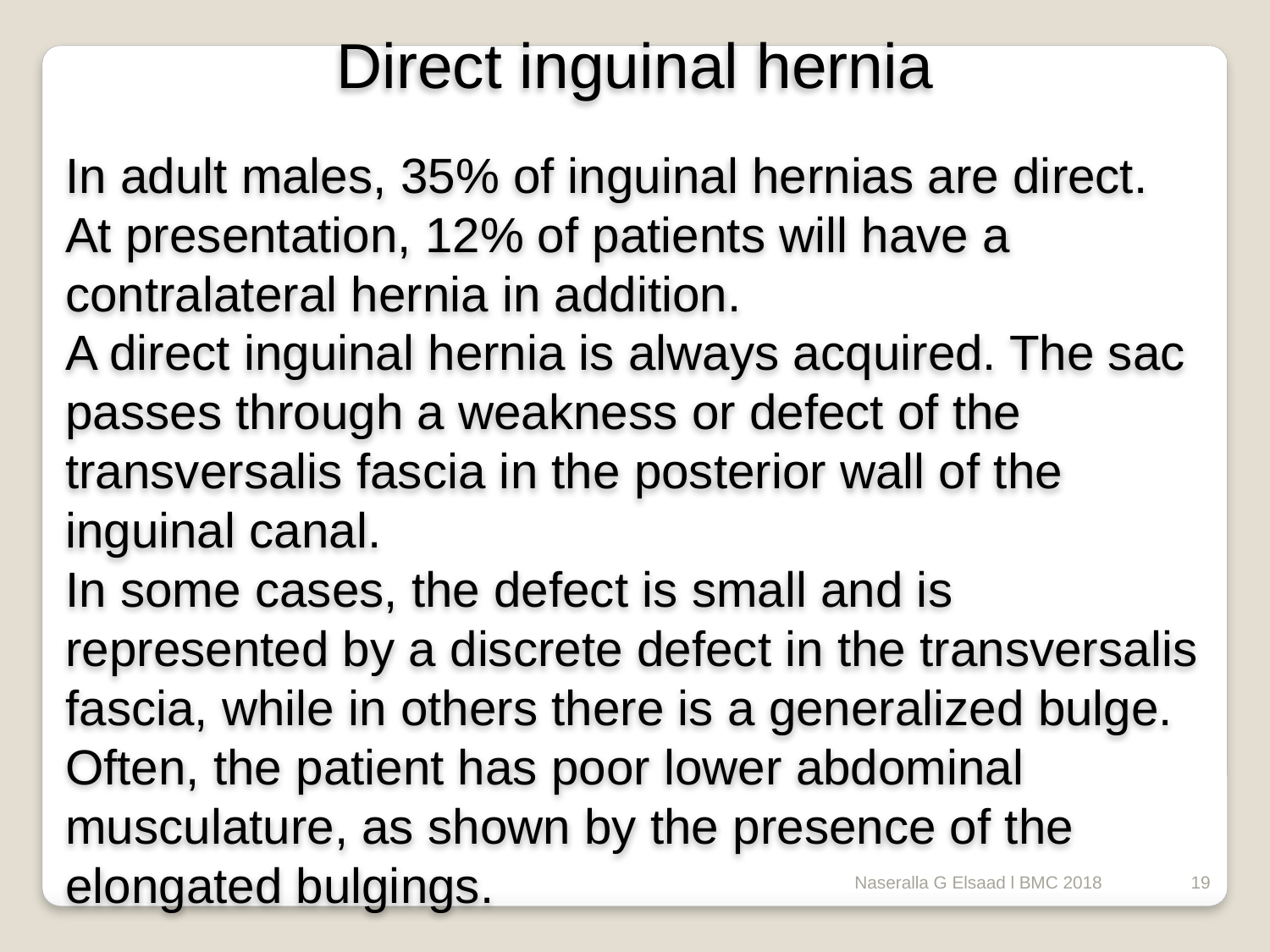

Direct inguinal hernia

In adult males, 35% of inguinal hernias are direct. At presentation, 12% of patients will have a contralateral hernia in addition.
A direct inguinal hernia is always acquired. The sac passes through a weakness or defect of the transversalis fascia in the posterior wall of the inguinal canal.
In some cases, the defect is small and is represented by a discrete defect in the transversalis fascia, while in others there is a generalized bulge. Often, the patient has poor lower abdominal musculature, as shown by the presence of the elongated bulgings.
Naseralla G Elsaad l BMC 2018
19